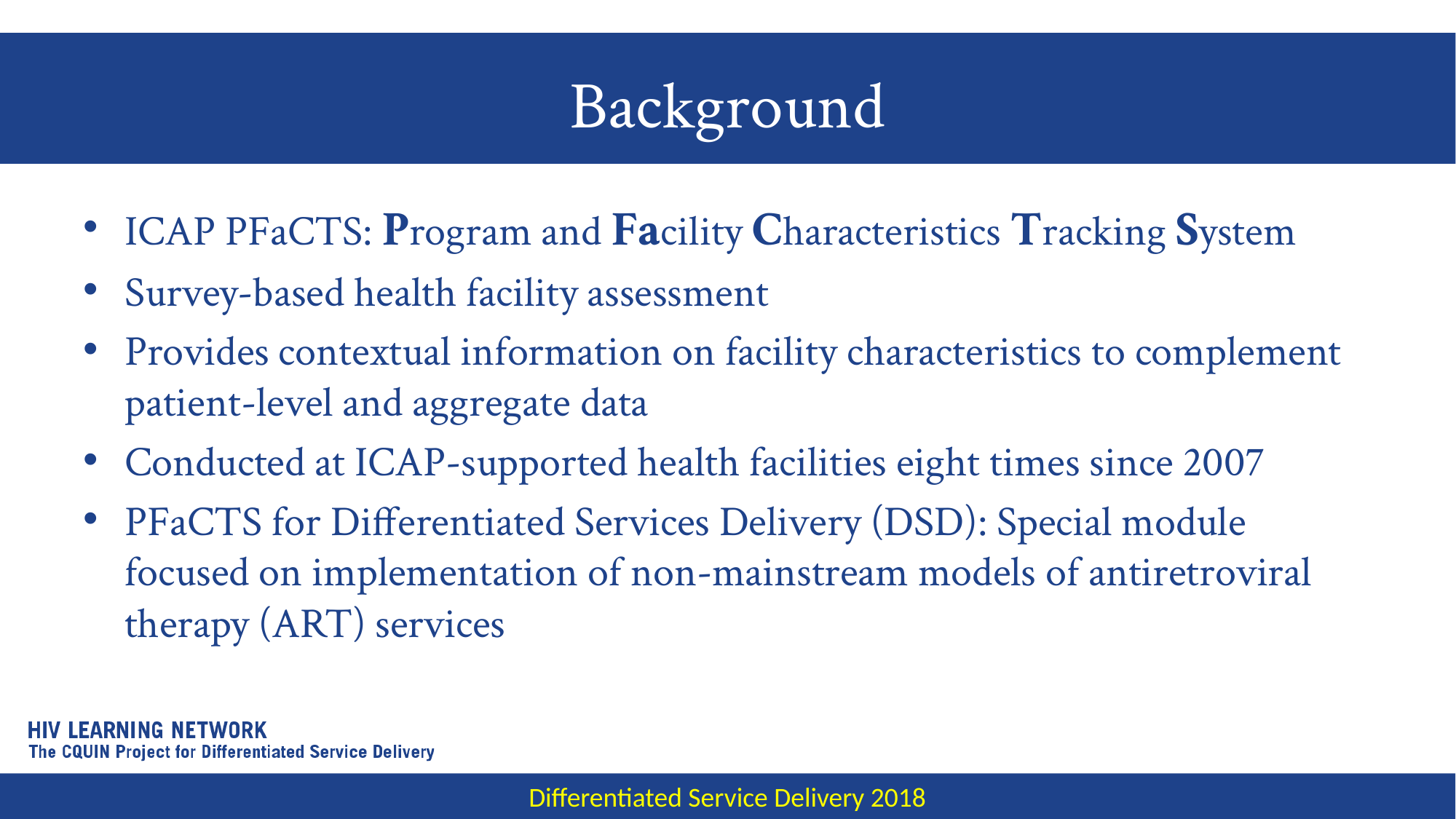

# Background
ICAP PFaCTS: Program and Facility Characteristics Tracking System
Survey-based health facility assessment
Provides contextual information on facility characteristics to complement patient-level and aggregate data
Conducted at ICAP-supported health facilities eight times since 2007
PFaCTS for Differentiated Services Delivery (DSD): Special module focused on implementation of non-mainstream models of antiretroviral therapy (ART) services